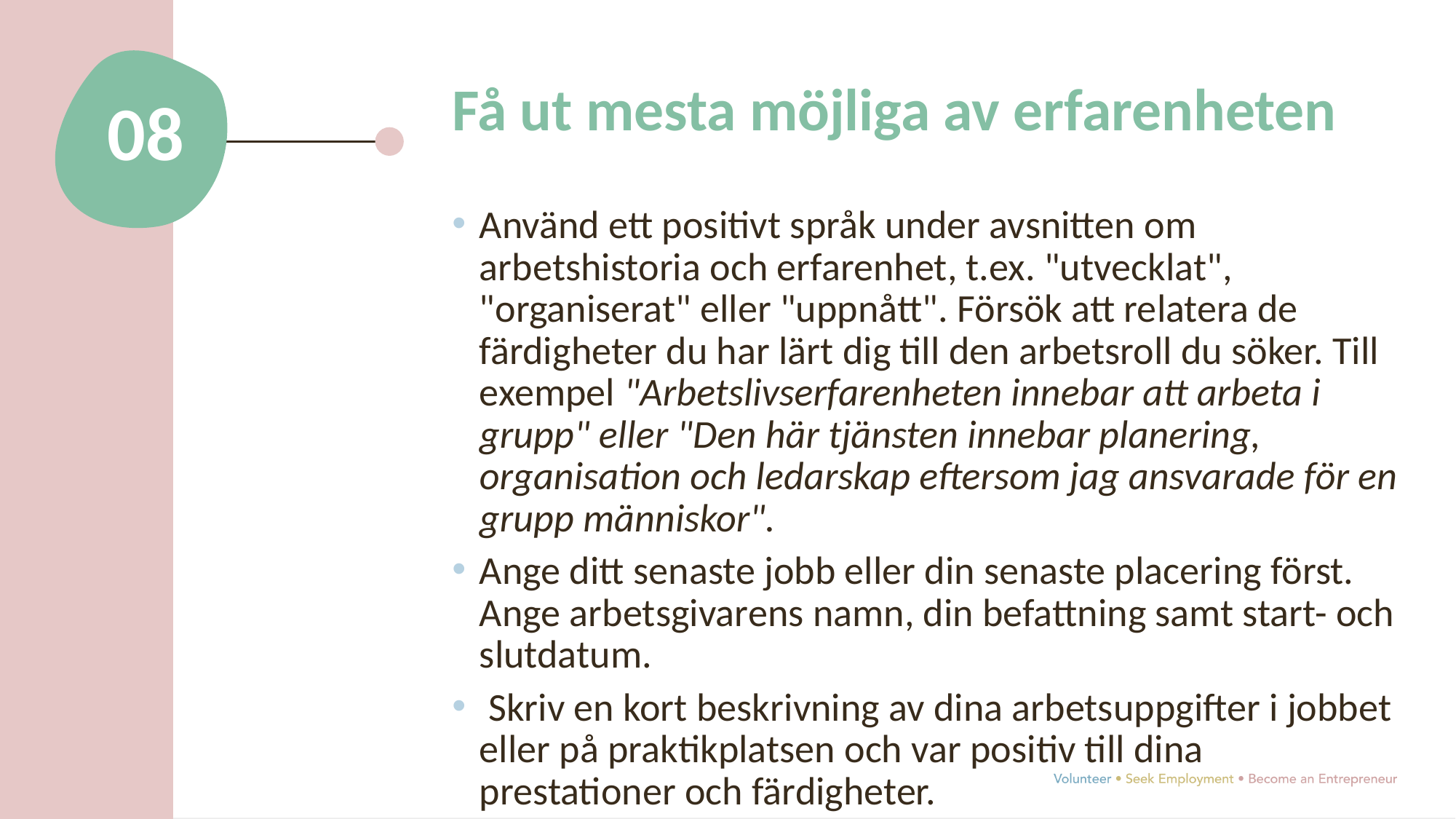

Få ut mesta möjliga av erfarenheten
08

Använd ett positivt språk under avsnitten om arbetshistoria och erfarenhet, t.ex. "utvecklat", "organiserat" eller "uppnått". Försök att relatera de färdigheter du har lärt dig till den arbetsroll du söker. Till exempel "Arbetslivserfarenheten innebar att arbeta i grupp" eller "Den här tjänsten innebar planering, organisation och ledarskap eftersom jag ansvarade för en grupp människor".

Ange ditt senaste jobb eller din senaste placering först. Ange arbetsgivarens namn, din befattning samt start- och slutdatum.

 Skriv en kort beskrivning av dina arbetsuppgifter i jobbet eller på praktikplatsen och var positiv till dina prestationer och färdigheter.